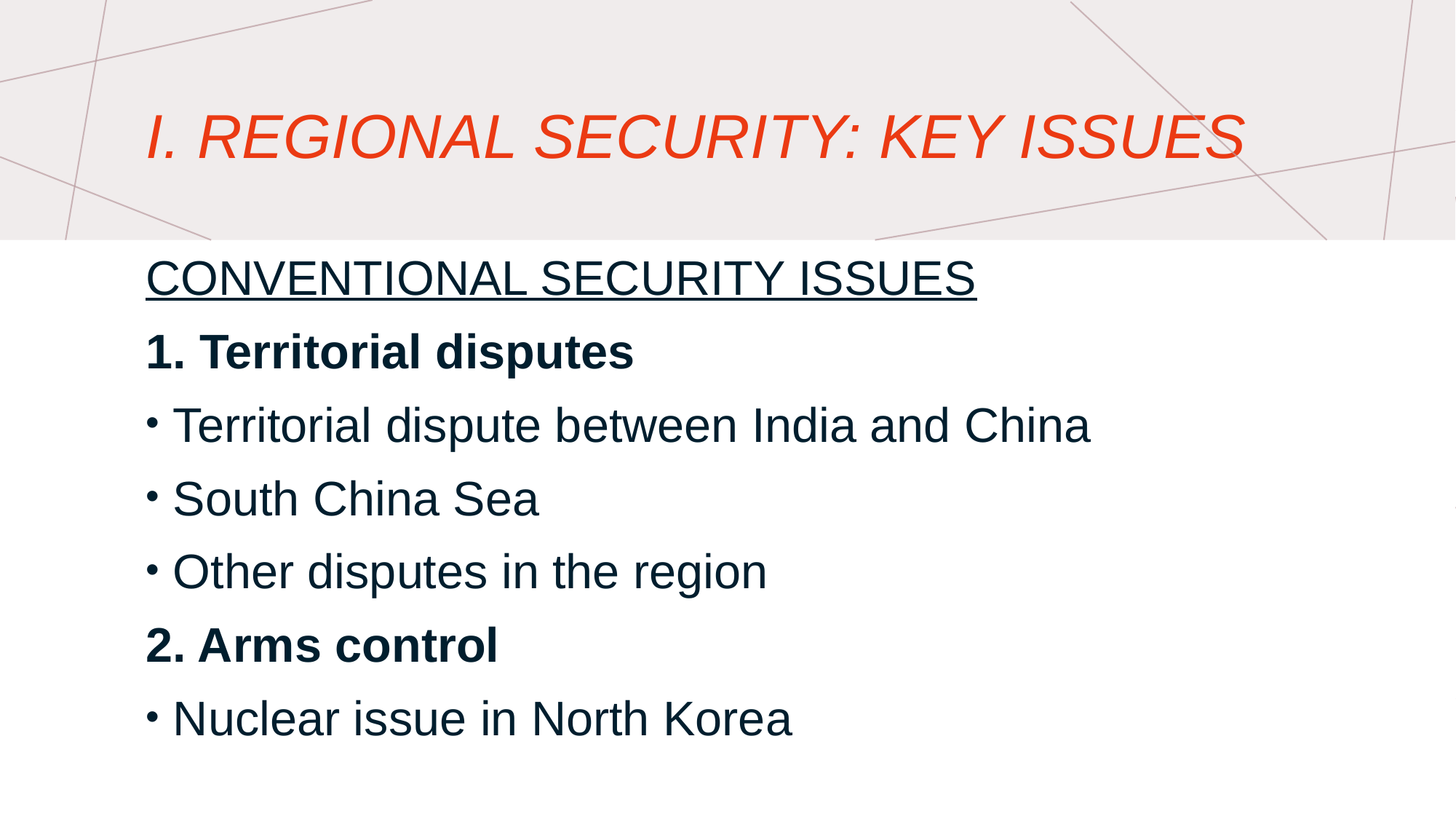

# I. REGIONAL SECURITY: KEY ISSUES
CONVENTIONAL SECURITY ISSUES
1. Territorial disputes
Territorial dispute between India and China
South China Sea
Other disputes in the region
2. Arms control
Nuclear issue in North Korea